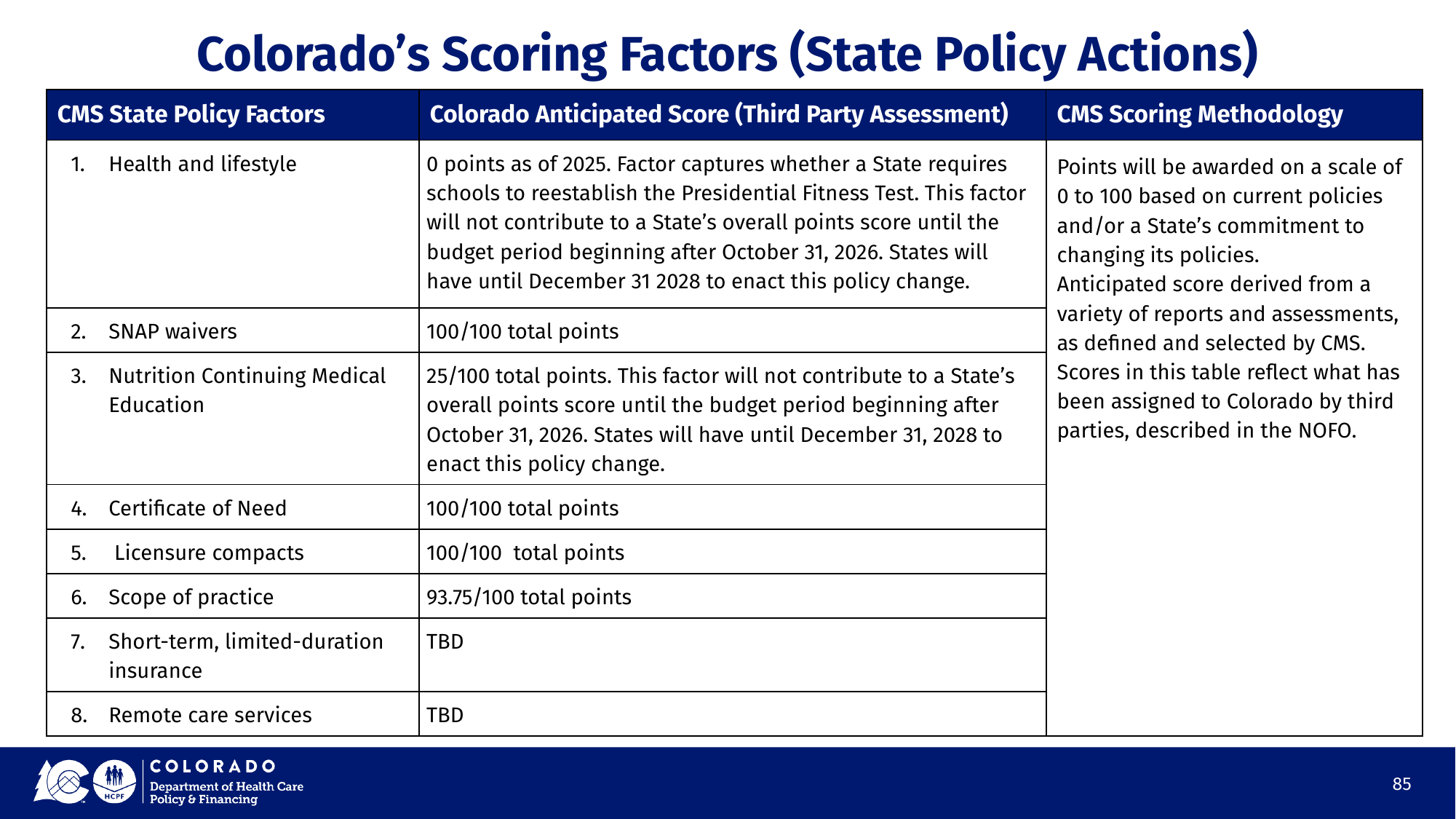

# Colorado’s Scoring Factors (State Policy Actions)
| CMS State Policy Factors | Colorado Anticipated Score (Third Party Assessment) | CMS Scoring Methodology |
| --- | --- | --- |
| Health and lifestyle | 0 points as of 2025. Factor captures whether a State requires schools to reestablish the Presidential Fitness Test. This factor will not contribute to a State’s overall points score until the budget period beginning after October 31, 2026. States will have until December 31 2028 to enact this policy change. | Points will be awarded on a scale of 0 to 100 based on current policies and/or a State’s commitment to changing its policies. Anticipated score derived from a variety of reports and assessments, as defined and selected by CMS. Scores in this table reflect what has been assigned to Colorado by third parties, described in the NOFO. |
| SNAP waivers | 100/100 total points |  |
| Nutrition Continuing Medical Education | 25/100 total points. This factor will not contribute to a State’s overall points score until the budget period beginning after October 31, 2026. States will have until December 31, 2028 to enact this policy change. |  |
| Certificate of Need | 100/100 total points |  |
| Licensure compacts | 100/100 total points |  |
| Scope of practice | 93.75/100 total points |  |
| Short-term, limited-duration insurance | TBD |  |
| Remote care services | TBD |  |
85